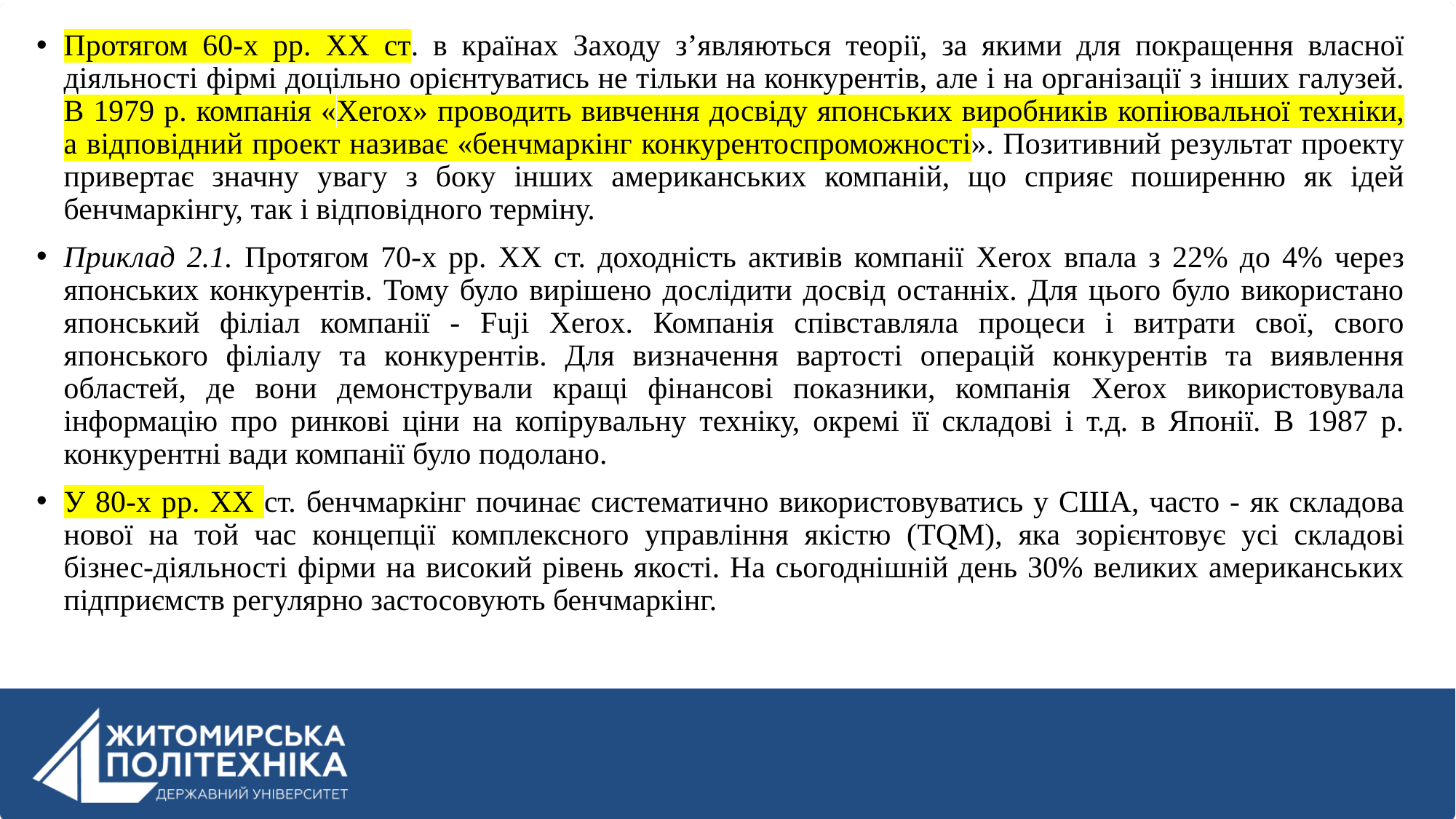

Протягом 60-х рр. ХХ ст. в країнах Заходу з’являються теорії, за якими для покращення власної діяльності фірмі доцільно орієнтуватись не тільки на конкурентів, але і на організації з інших галузей. В 1979 р. компанія «Xerox» проводить вивчення досвіду японських виробників копіювальної техніки, а відповідний проект називає «бенчмаркінг конкурентоспроможності». Позитивний результат проекту привертає значну увагу з боку інших американських компаній, що сприяє поширенню як ідей бенчмаркінгу, так і відповідного терміну.
Приклад 2.1. Протягом 70-х рр. ХХ ст. доходність активів компанії Xerox впала з 22% до 4% через японських конкурентів. Тому було вирішено дослідити досвід останніх. Для цього було використано японський філіал компанії - Fuji Xerox. Компанія співставляла процеси і витрати свої, свого японського філіалу та конкурентів. Для визначення вартості операцій конкурентів та виявлення областей, де вони демонстрували кращі фінансові показники, компанія Xerox використовувала інформацію про ринкові ціни на копірувальну техніку, окремі її складові і т.д. в Японії. В 1987 р. конкурентні вади компанії було подолано.
У 80-х рр. ХХ ст. бенчмаркінг починає систематично використовуватись у США, часто - як складова нової на той час концепції комплексного управління якістю (TQM), яка зорієнтовує усі складові бізнес-діяльності фірми на високий рівень якості. На сьогоднішній день 30% великих американських підприємств регулярно застосовують бенчмаркінг.